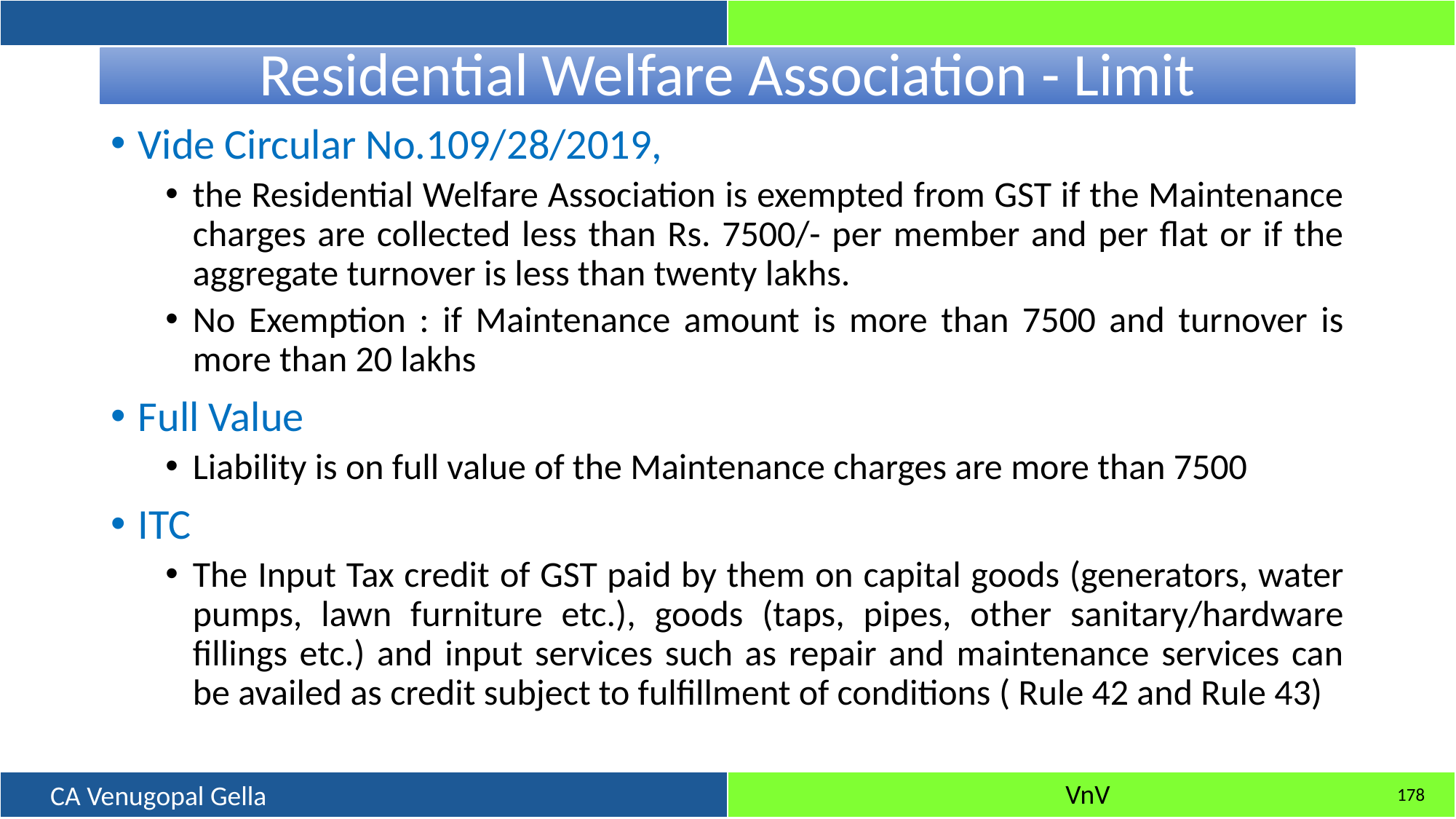

# Residential Welfare Association - Limit
Vide Circular No.109/28/2019,
the Residential Welfare Association is exempted from GST if the Maintenance charges are collected less than Rs. 7500/- per member and per flat or if the aggregate turnover is less than twenty lakhs.
No Exemption : if Maintenance amount is more than 7500 and turnover is more than 20 lakhs
Full Value
Liability is on full value of the Maintenance charges are more than 7500
ITC
The Input Tax credit of GST paid by them on capital goods (generators, water pumps, lawn furniture etc.), goods (taps, pipes, other sanitary/hardware fillings etc.) and input services such as repair and maintenance services can be availed as credit subject to fulfillment of conditions ( Rule 42 and Rule 43)

178